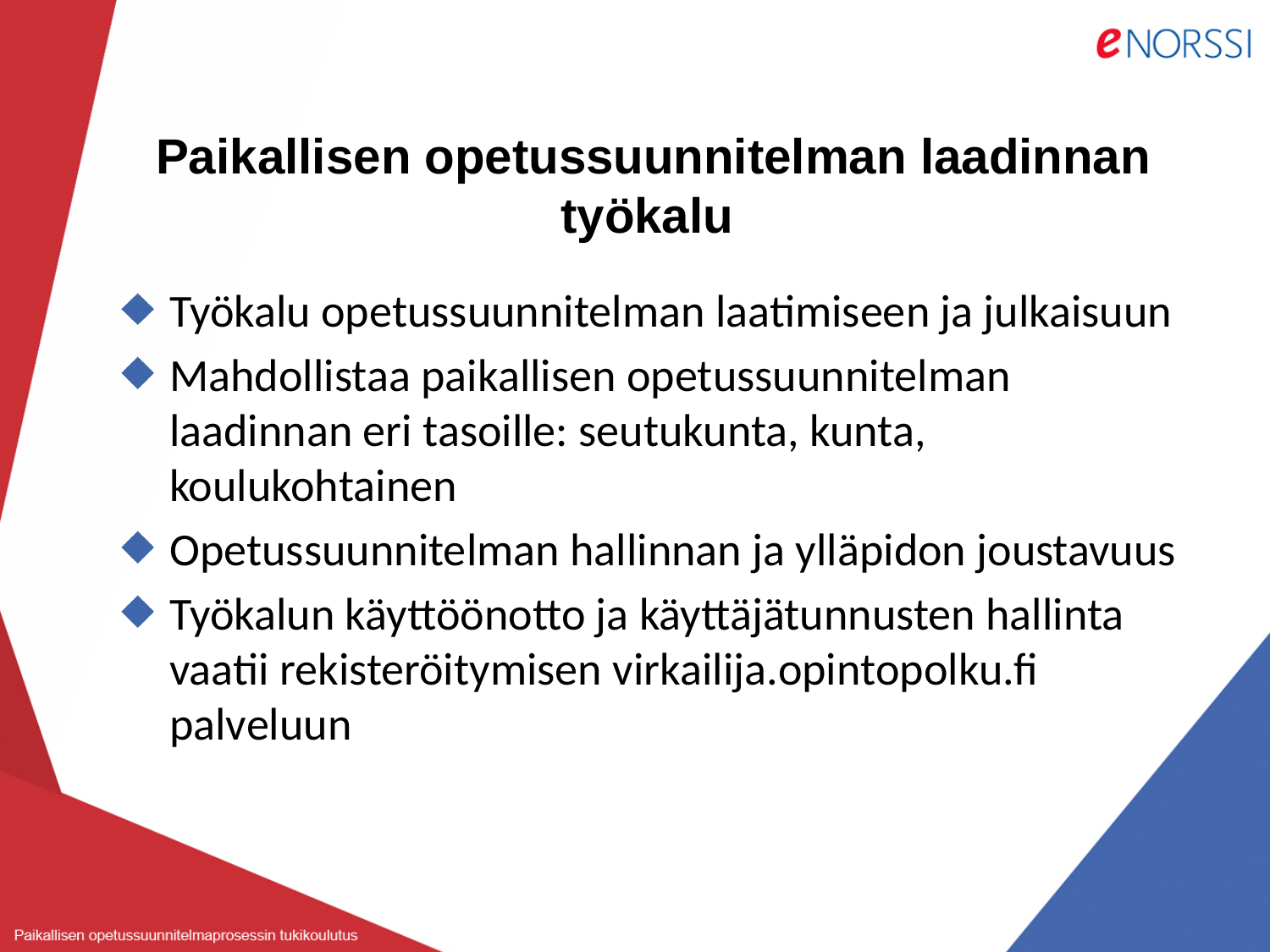

# Paikallisen opetussuunnitelman laadinnan työkalu
Työkalu opetussuunnitelman laatimiseen ja julkaisuun
Mahdollistaa paikallisen opetussuunnitelman laadinnan eri tasoille: seutukunta, kunta, koulukohtainen
Opetussuunnitelman hallinnan ja ylläpidon joustavuus
Työkalun käyttöönotto ja käyttäjätunnusten hallinta vaatii rekisteröitymisen virkailija.opintopolku.fi palveluun